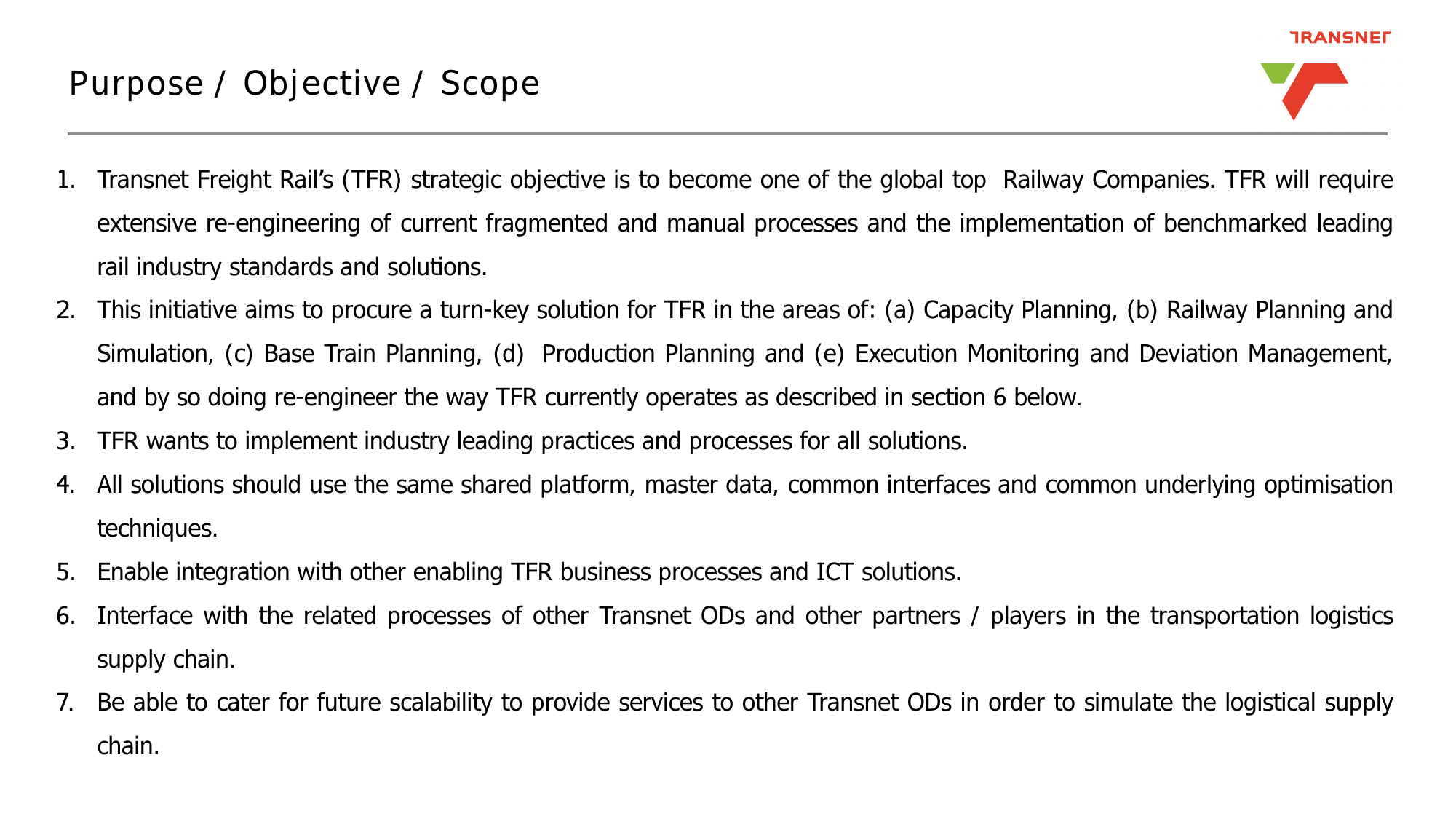

# Purpose / Objective / Scope
Transnet Freight Rail’s (TFR) strategic objective is to become one of the global top  Railway Companies. TFR will require extensive re-engineering of current fragmented and manual processes and the implementation of benchmarked leading rail industry standards and solutions.
This initiative aims to procure a turn-key solution for TFR in the areas of: (a) Capacity Planning, (b) Railway Planning and Simulation, (c) Base Train Planning, (d)  Production Planning and (e) Execution Monitoring and Deviation Management, and by so doing re-engineer the way TFR currently operates as described in section 6 below.
TFR wants to implement industry leading practices and processes for all solutions.
All solutions should use the same shared platform, master data, common interfaces and common underlying optimisation techniques.
Enable integration with other enabling TFR business processes and ICT solutions.
Interface with the related processes of other Transnet ODs and other partners / players in the transportation logistics supply chain.
Be able to cater for future scalability to provide services to other Transnet ODs in order to simulate the logistical supply chain.